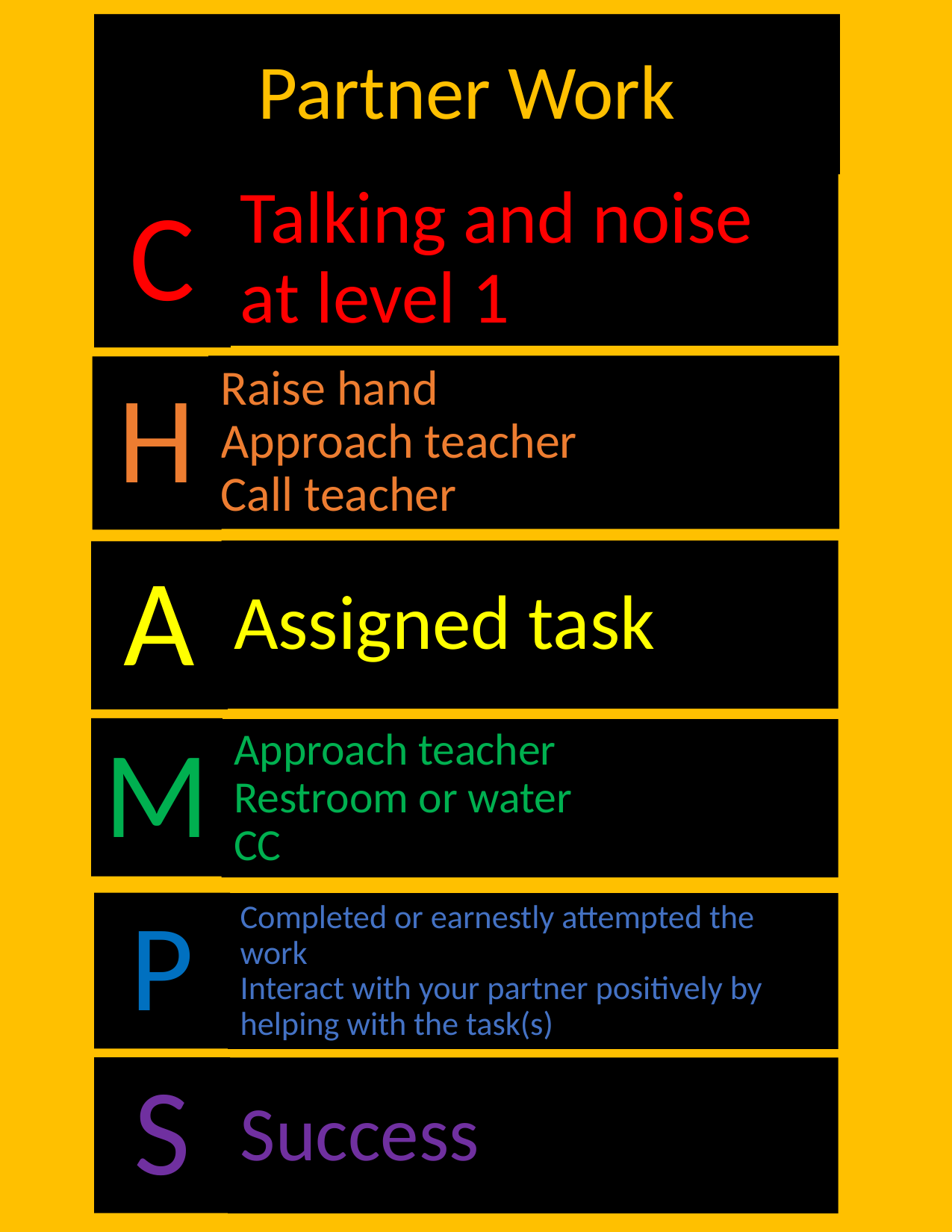

# Partner Work
Talking and noise at level 1
C
Raise hand
Approach teacher
Call teacher
H
Assigned task
A
M
Approach teacher
Restroom or water
CC
P
Completed or earnestly attempted the work
Interact with your partner positively by helping with the task(s)
S
Success